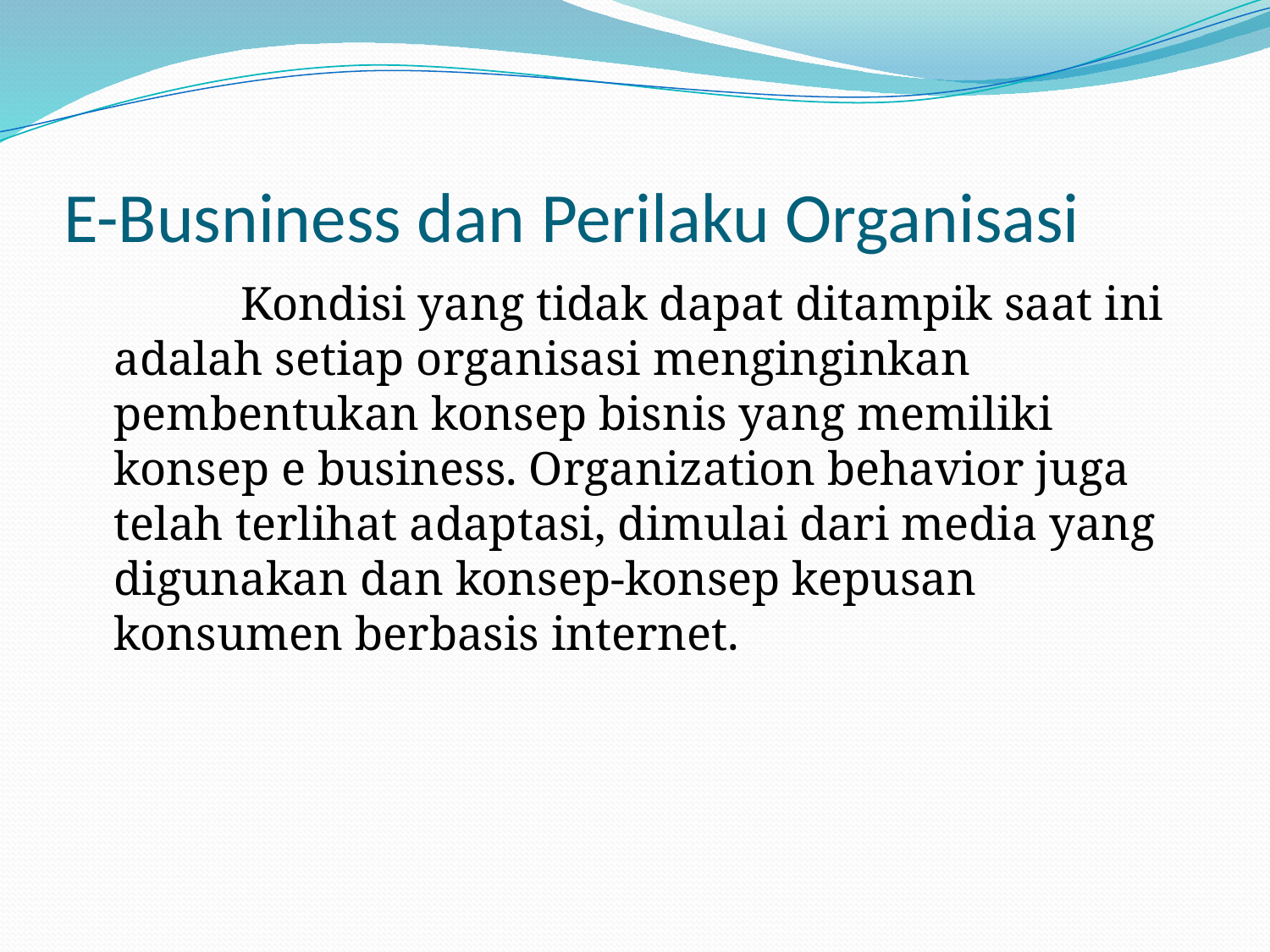

# E-Busniness dan Perilaku Organisasi
		Kondisi yang tidak dapat ditampik saat ini adalah setiap organisasi menginginkan pembentukan konsep bisnis yang memiliki konsep e business. Organization behavior juga telah terlihat adaptasi, dimulai dari media yang digunakan dan konsep-konsep kepusan konsumen berbasis internet.